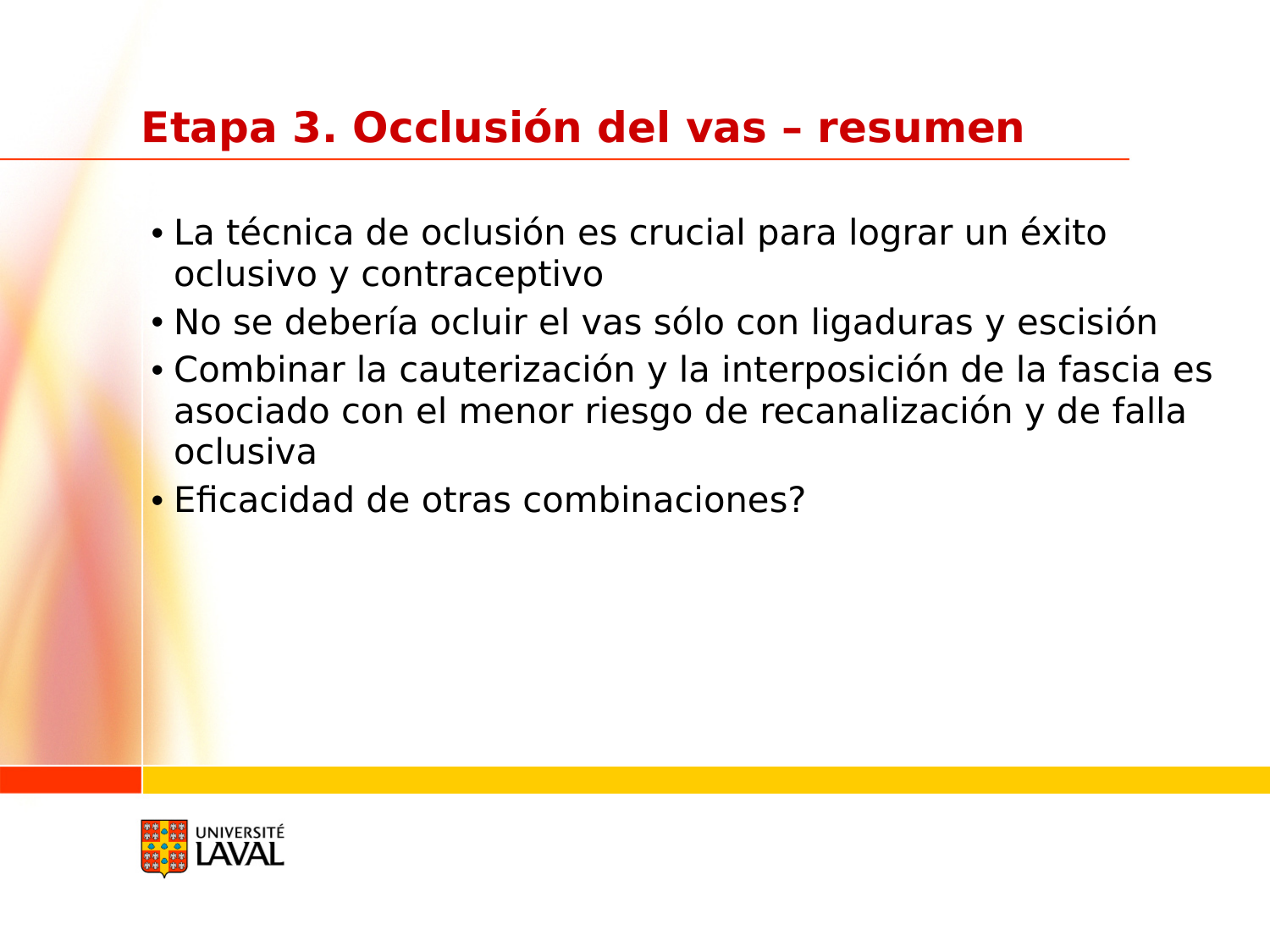

Etapa 3. Occlusión del vas – resumen
La técnica de oclusión es crucial para lograr un éxito oclusivo y contraceptivo
No se debería ocluir el vas sólo con ligaduras y escisión
Combinar la cauterización y la interposición de la fascia es asociado con el menor riesgo de recanalización y de falla oclusiva
Eficacidad de otras combinaciones?
47